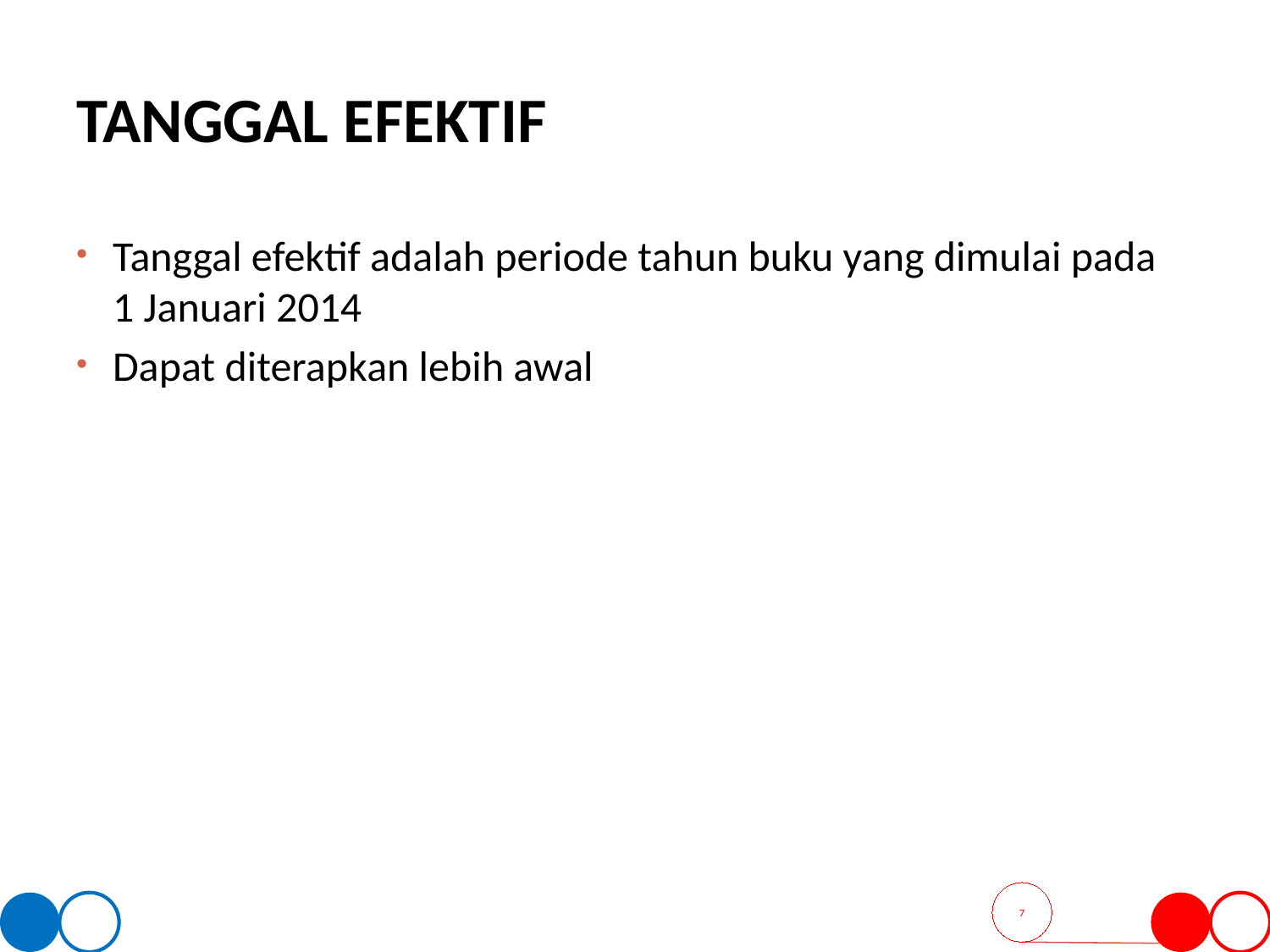

# Tanggal Efektif
Tanggal efektif adalah periode tahun buku yang dimulai pada  1 Januari 2014
Dapat diterapkan lebih awal
7